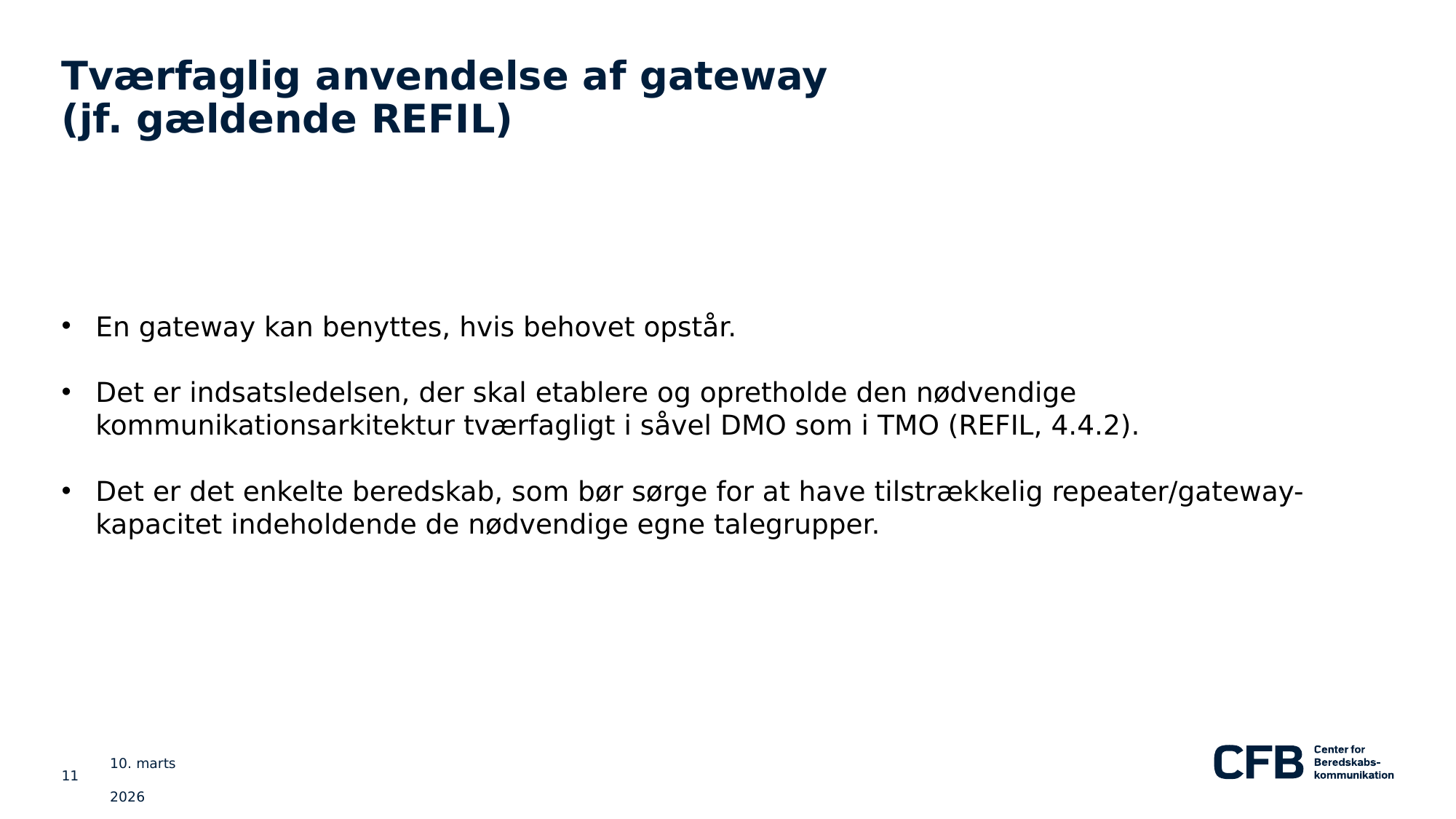

# Tværfaglig anvendelse af gateway (jf. gældende REFIL)
En gateway kan benyttes, hvis behovet opstår.
Det er indsatsledelsen, der skal etablere og opretholde den nødvendige kommunikationsarkitektur tværfagligt i såvel DMO som i TMO (REFIL, 4.4.2).
Det er det enkelte beredskab, som bør sørge for at have tilstrækkelig repeater/gateway-kapacitet indeholdende de nødvendige egne talegrupper.